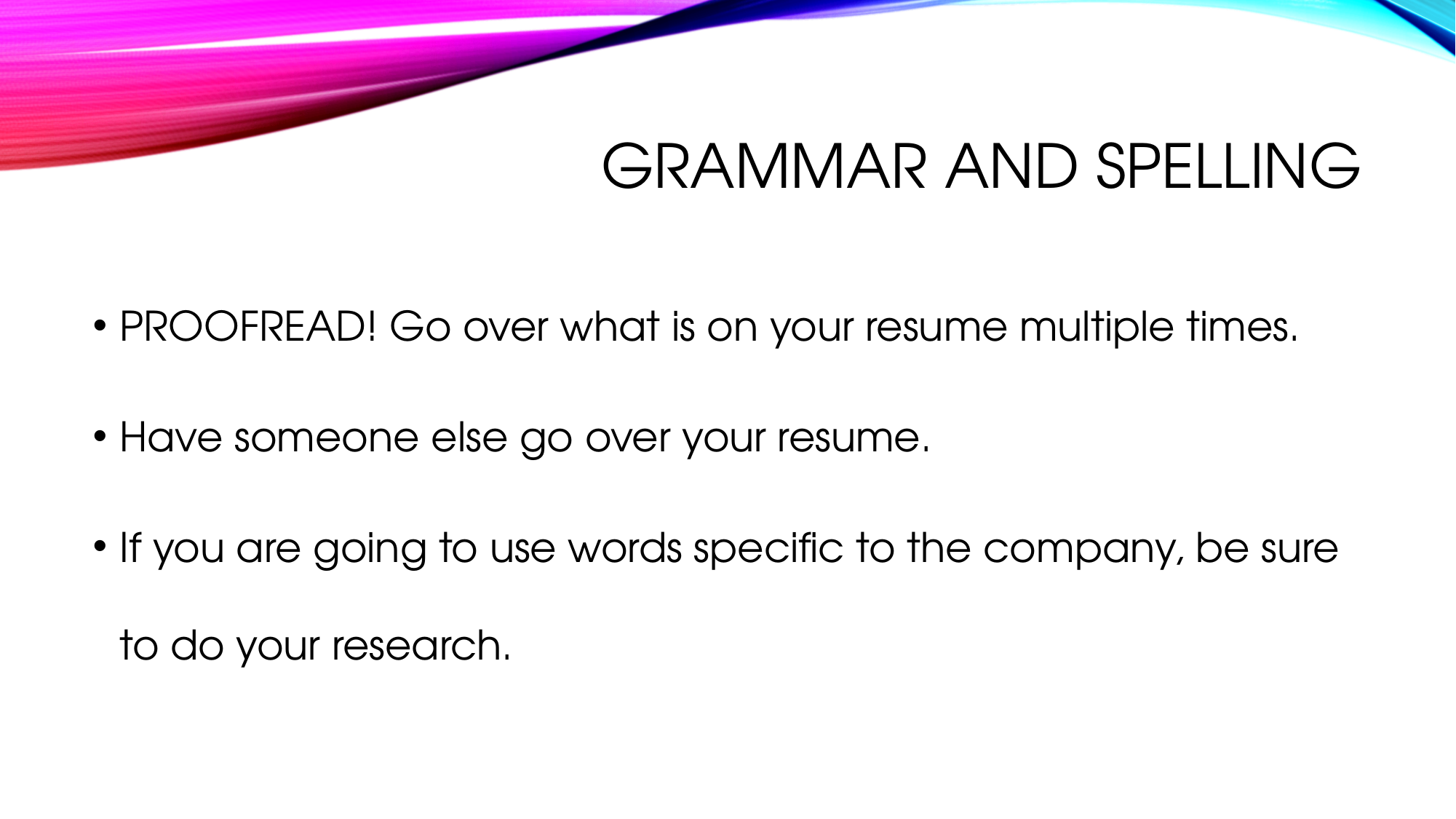

# Grammar and spelling
PROOFREAD! Go over what is on your resume multiple times.
Have someone else go over your resume.
If you are going to use words specific to the company, be sure to do your research.